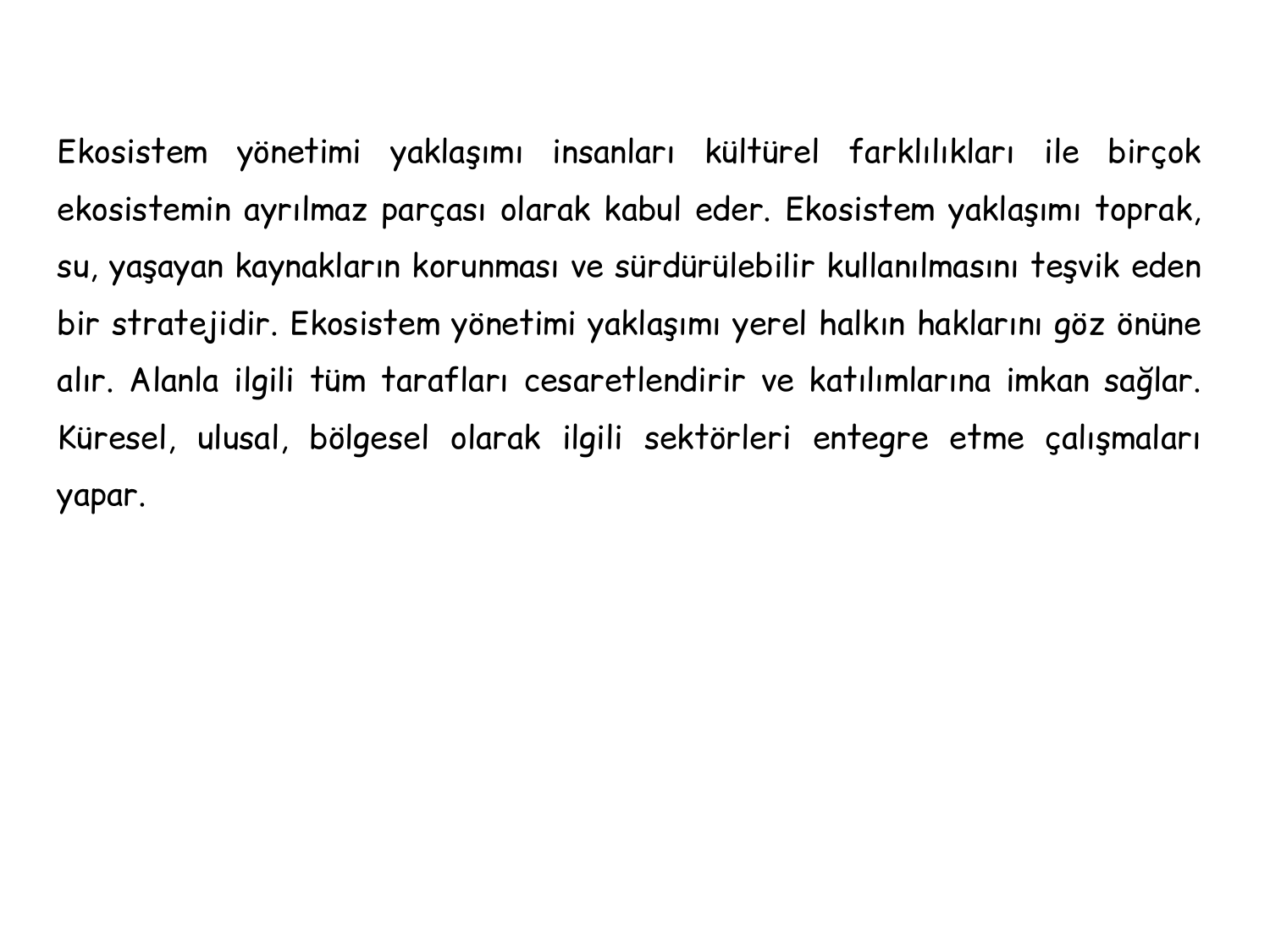

Ekosistem yönetimi yaklaşımı insanları kültürel farklılıkları ile birçok ekosistemin ayrılmaz parçası olarak kabul eder. Ekosistem yaklaşımı toprak, su, yaşayan kaynakların korunması ve sürdürülebilir kullanılmasını teşvik eden bir stratejidir. Ekosistem yönetimi yaklaşımı yerel halkın haklarını göz önüne alır. Alanla ilgili tüm tarafları cesaretlendirir ve katılımlarına imkan sağlar. Küresel, ulusal, bölgesel olarak ilgili sektörleri entegre etme çalışmaları yapar.